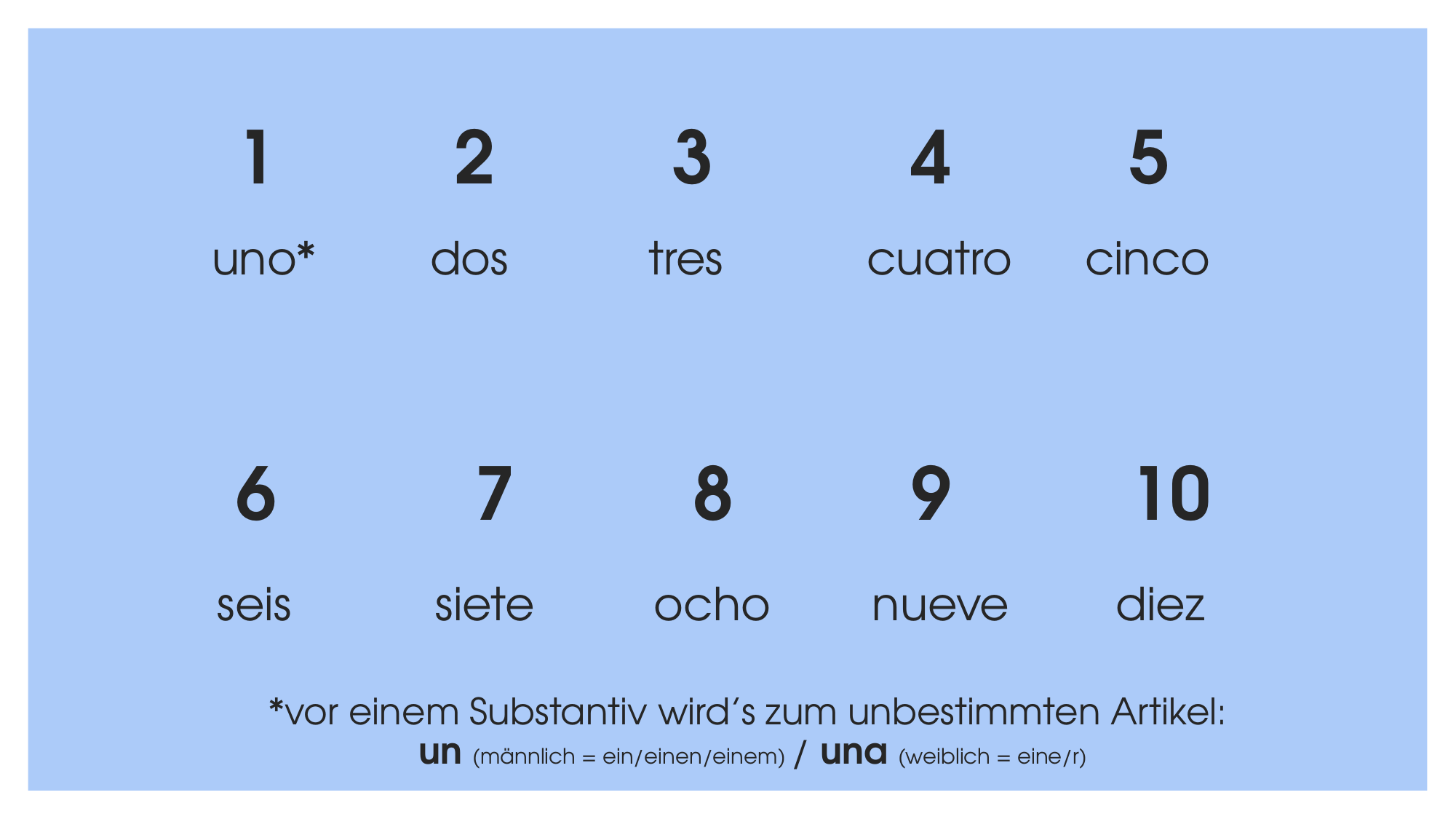

# 1		2		3		 4		 5
uno*		dos		tres		cuatro 	cinco
6		 7		 8		 9		 10
seis		siete		ocho	nueve 	  diez
*vor einem Substantiv wird’s zum unbestimmten Artikel:
un (männlich = ein/einen/einem) / una (weiblich = eine/r)